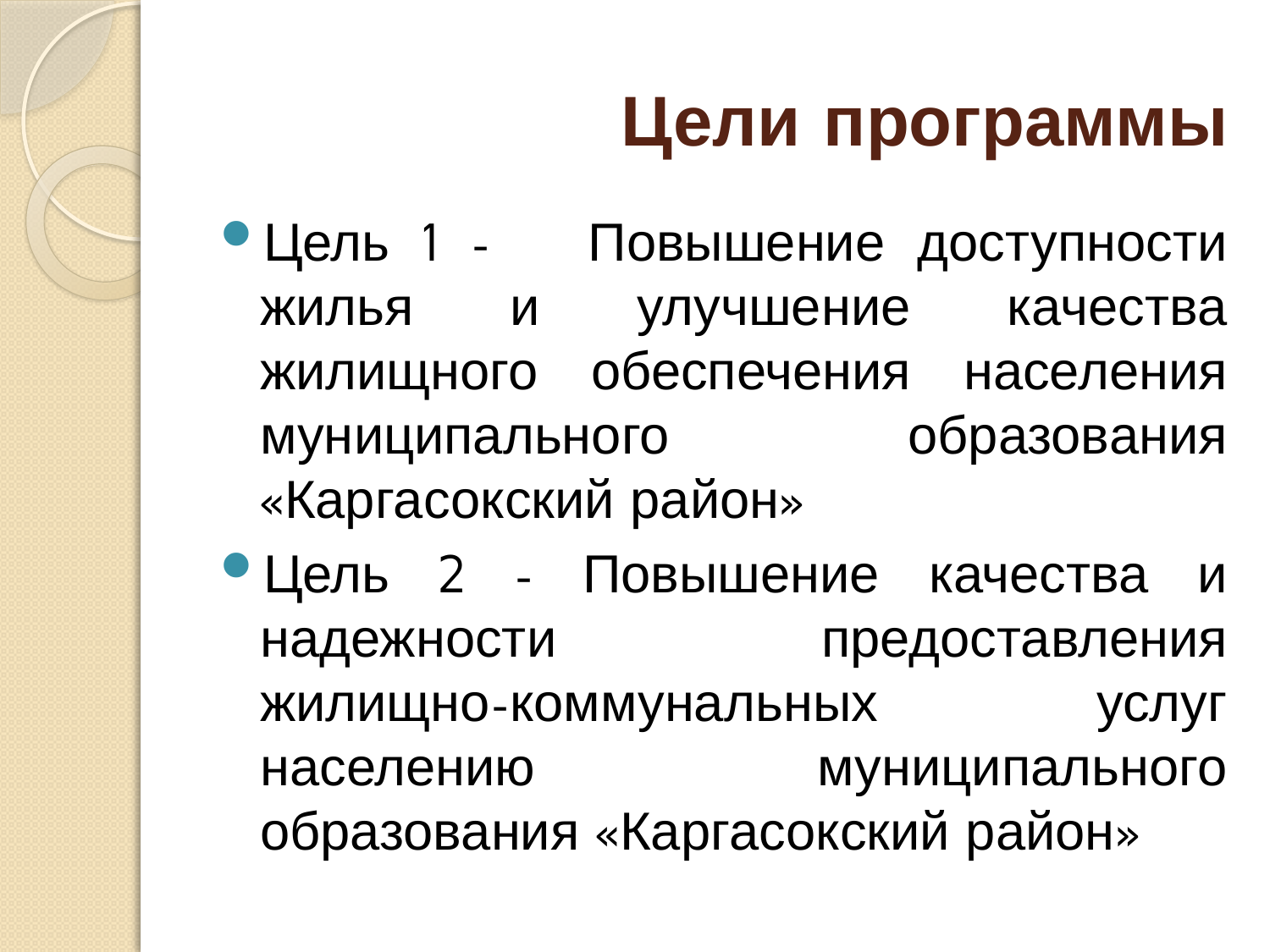

# Цели программы
Цель 1 -   Повышение доступности жилья и улучшение качества жилищного обеспечения населения муниципального образования «Каргасокский район»
Цель 2 - Повышение качества и надежности предоставления жилищно-коммунальных услуг населению муниципального образования «Каргасокский район»